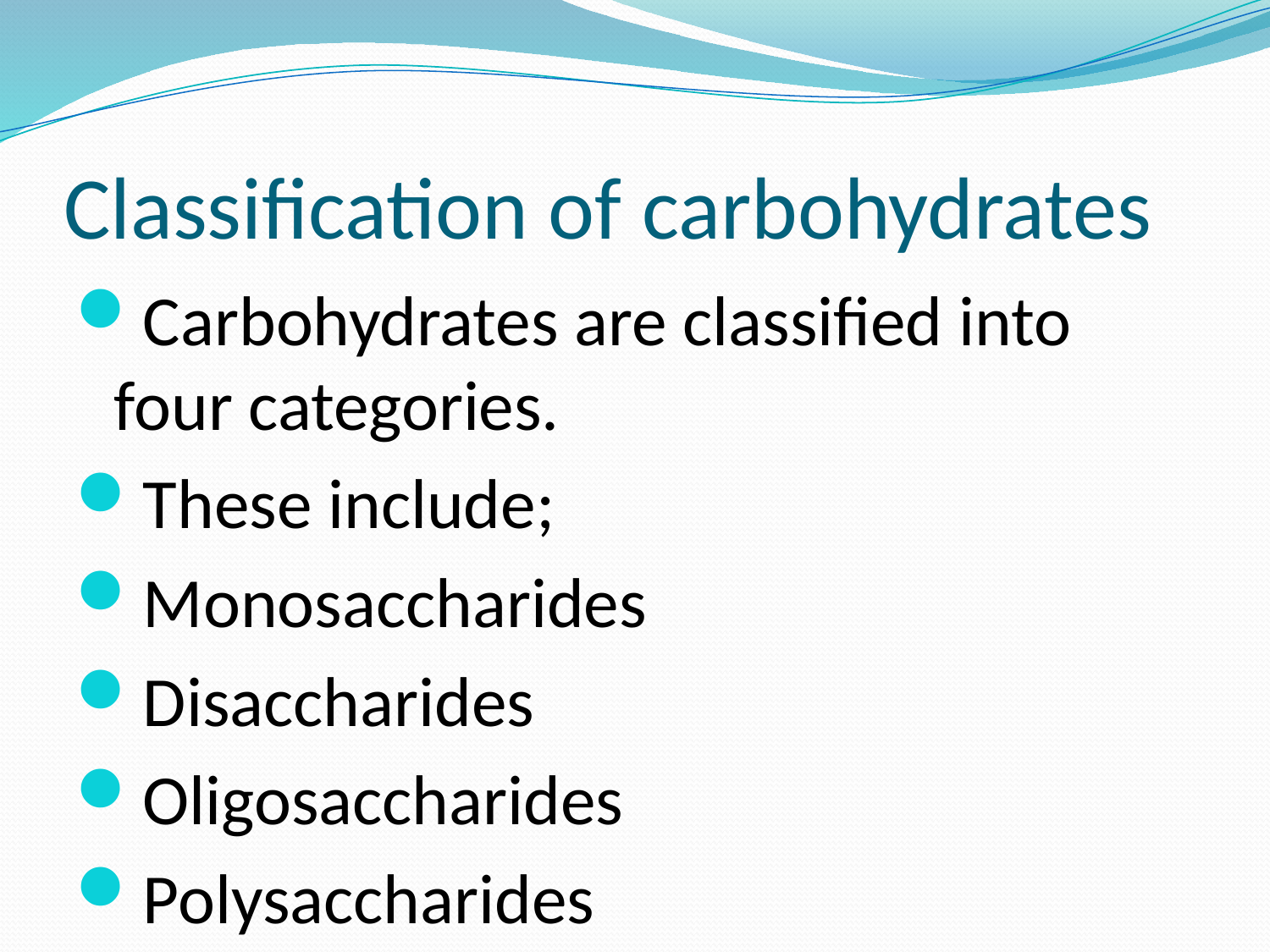

# Classification of carbohydrates
Carbohydrates are classified into four categories.
These include;
Monosaccharides
Disaccharides
Oligosaccharides
Polysaccharides